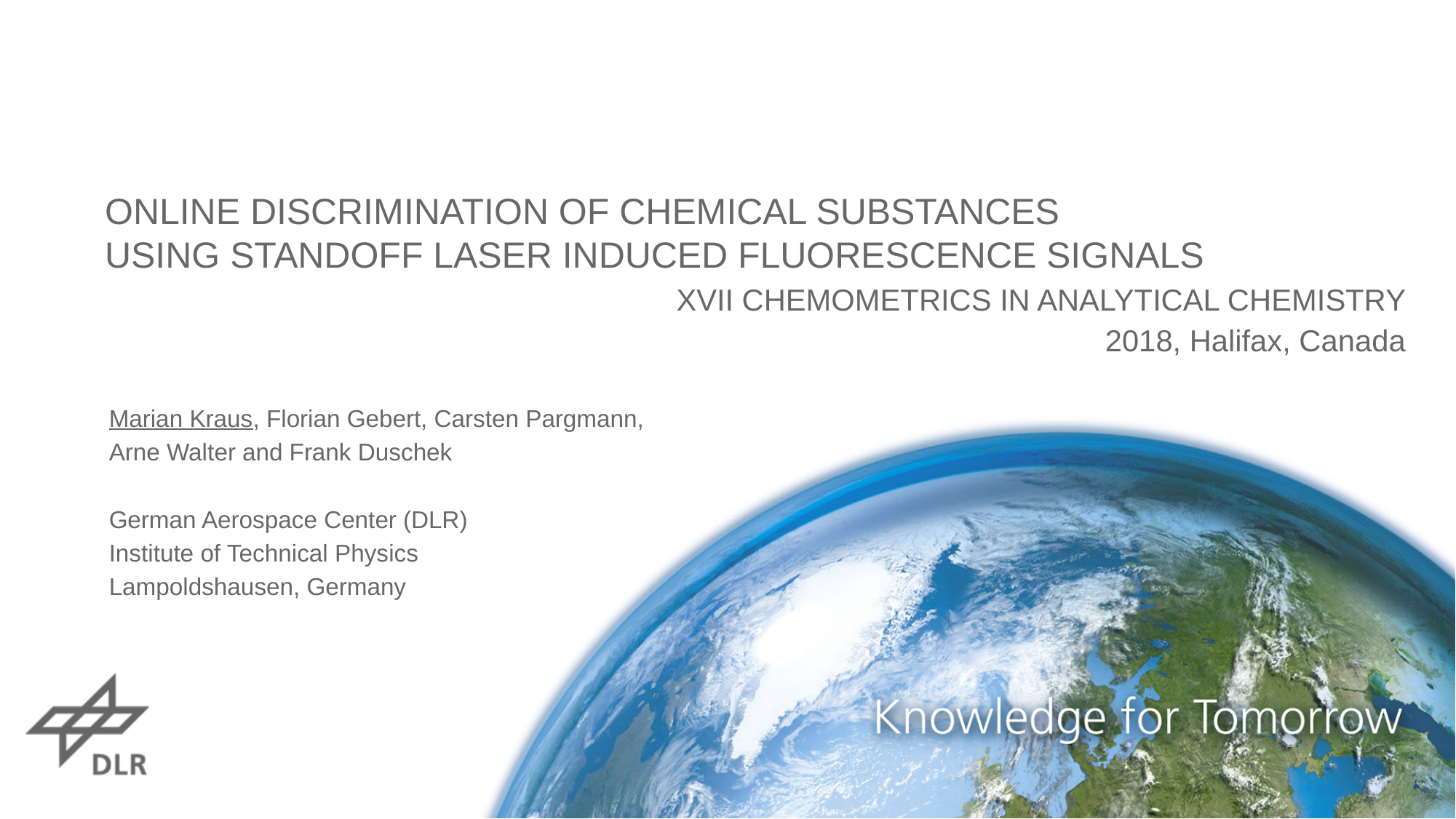

# ONLINE DISCRIMINATION OF CHEMICAL SUBSTANCES USING STANDOFF LASER INDUCED FLUORESCENCE SIGNALS
XVII CHEMOMETRICS IN ANALYTICAL CHEMISTRY
2018, Halifax, Canada

Marian Kraus, Florian Gebert, Carsten Pargmann,
Arne Walter and Frank Duschek

German Aerospace Center (DLR)
Institute of Technical Physics
Lampoldshausen, Germany